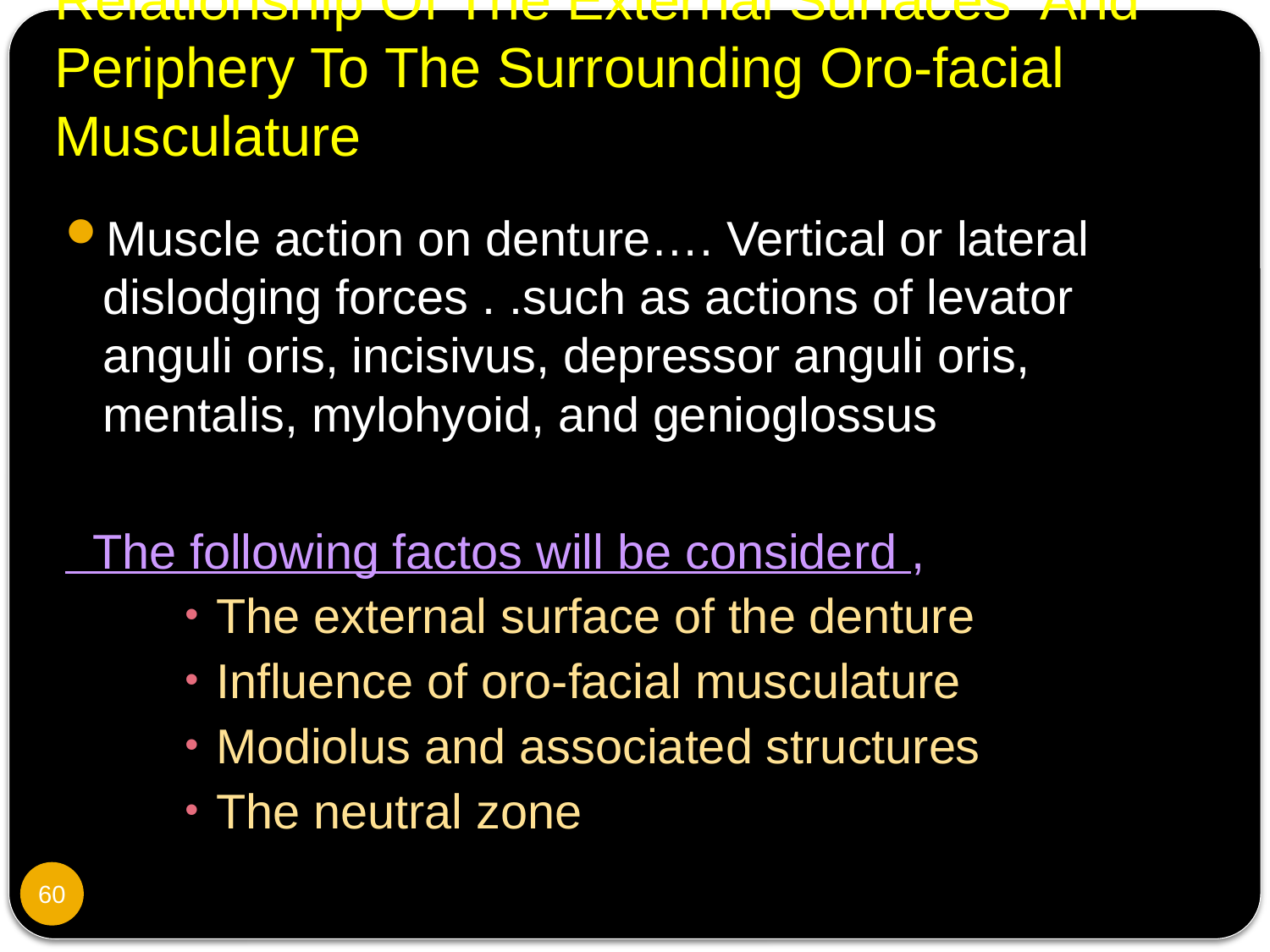

# Relationship Of The External Surfaces  And Periphery To The Surrounding Oro-facial Musculature
Muscle action on denture…. Vertical or lateral dislodging forces . .such as actions of levator anguli oris, incisivus, depressor anguli oris, mentalis, mylohyoid, and genioglossus

  The following factos will be considerd ,
The external surface of the denture
Influence of oro-facial musculature
Modiolus and associated structures
The neutral zone

60